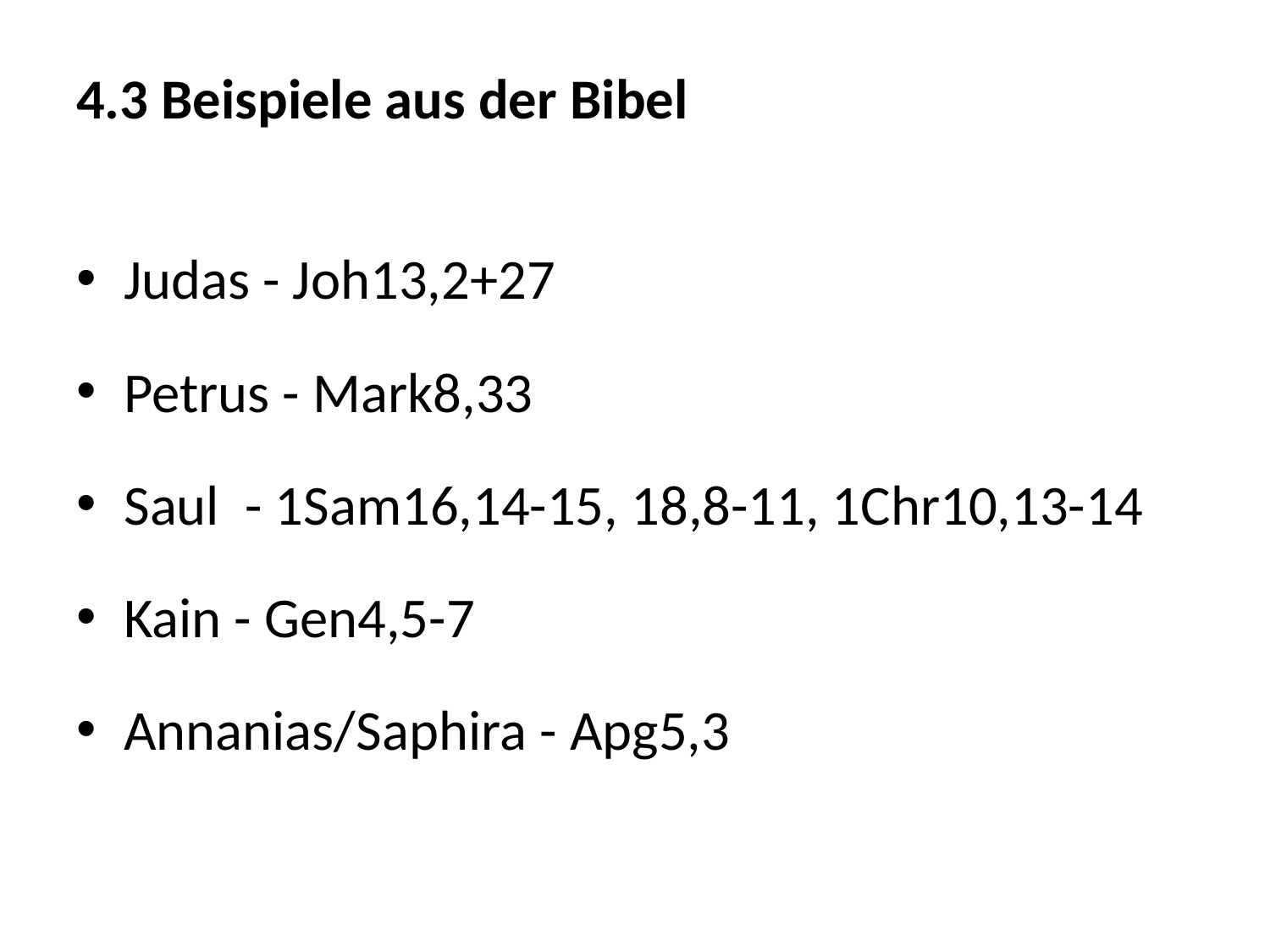

4.3 Beispiele aus der Bibel
Judas - Joh13,2+27
Petrus - Mark8,33
Saul  - 1Sam16,14-15, 18,8-11, 1Chr10,13-14
Kain - Gen4,5-7
Annanias/Saphira - Apg5,3